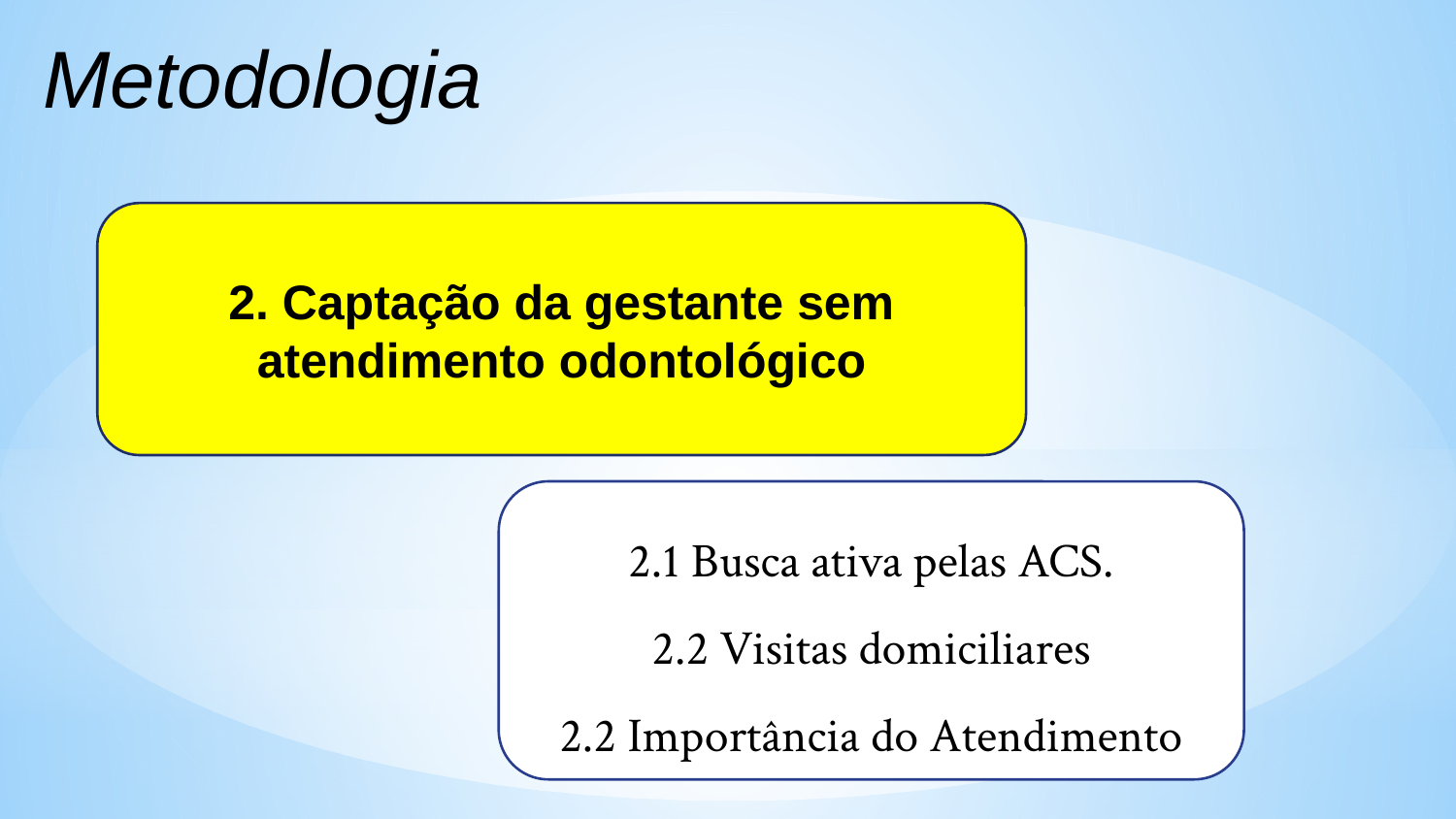

Metodologia

2. Captação da gestante sem atendimento odontológico

2.1 Busca ativa pelas ACS.
2.2 Visitas domiciliares
2.2 Importância do Atendimento